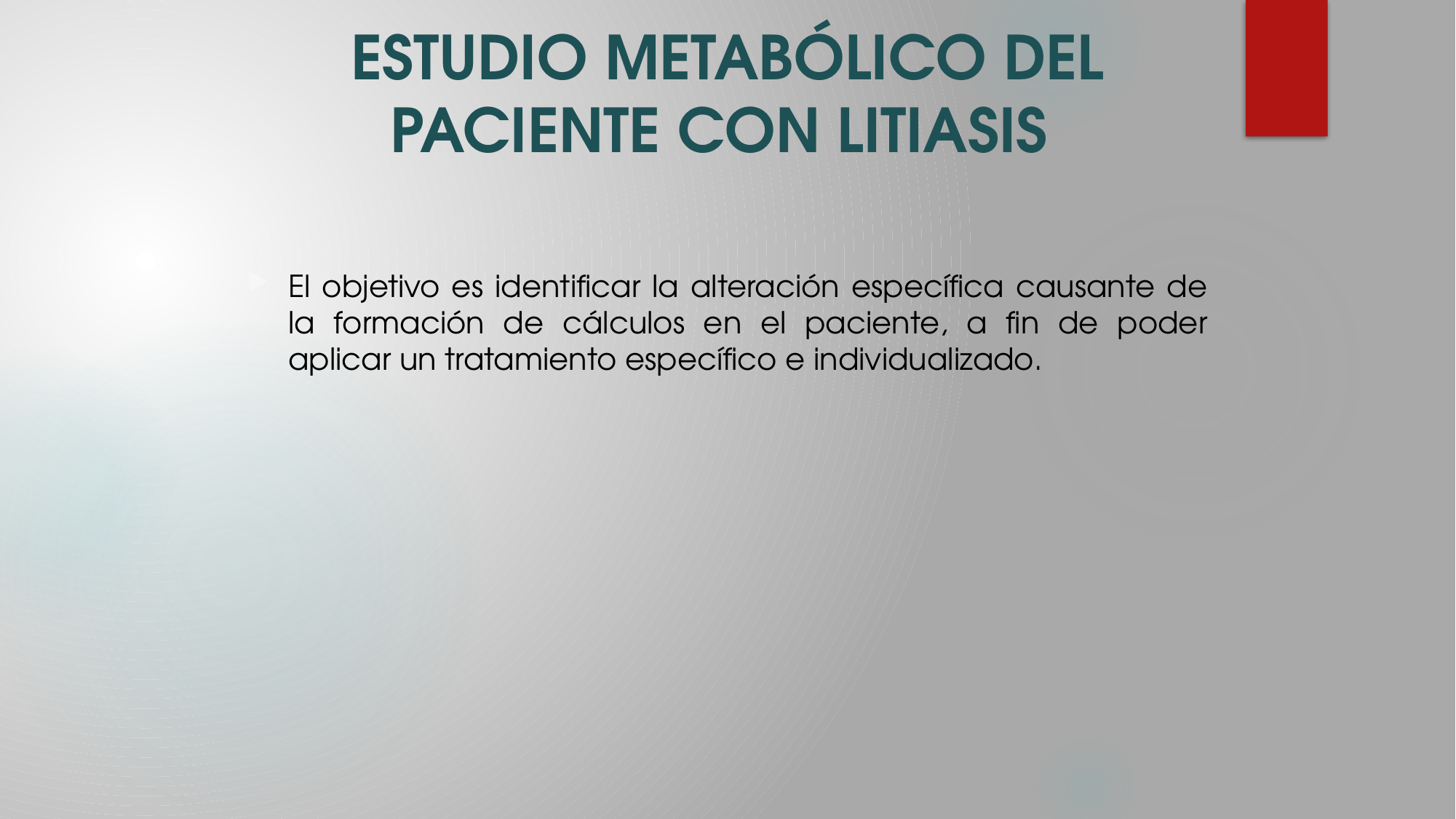

# ESTUDIO METABÓLICO DEL PACIENTE CON LITIASIS
El objetivo es identificar la alteración específica causante de la formación de cálculos en el paciente, a fin de poder aplicar un tratamiento específico e individualizado.